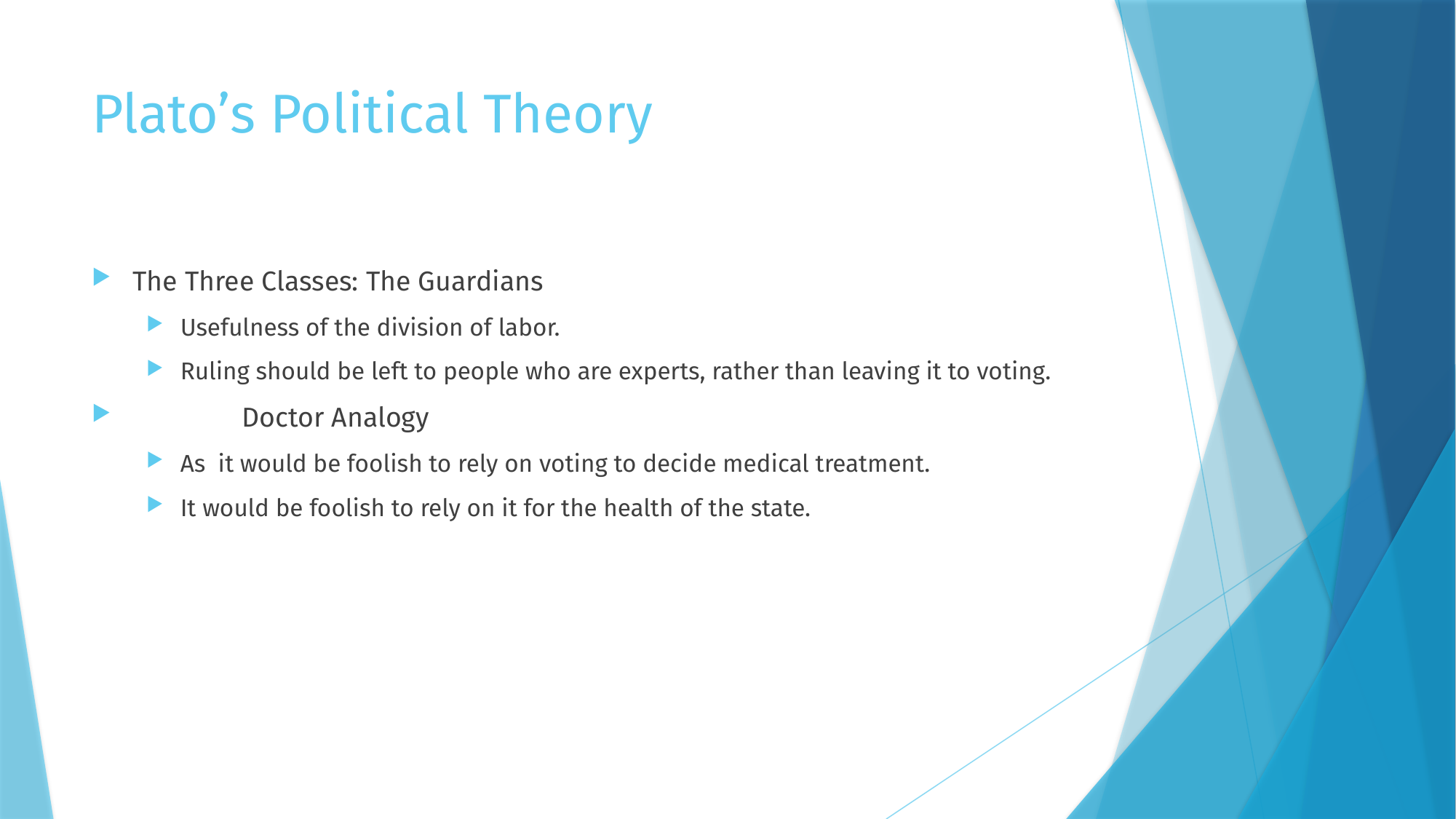

# Plato’s Political Theory
The Three Classes: The Guardians
Usefulness of the division of labor.
Ruling should be left to people who are experts, rather than leaving it to voting.
	Doctor Analogy
As  it would be foolish to rely on voting to decide medical treatment.
It would be foolish to rely on it for the health of the state.